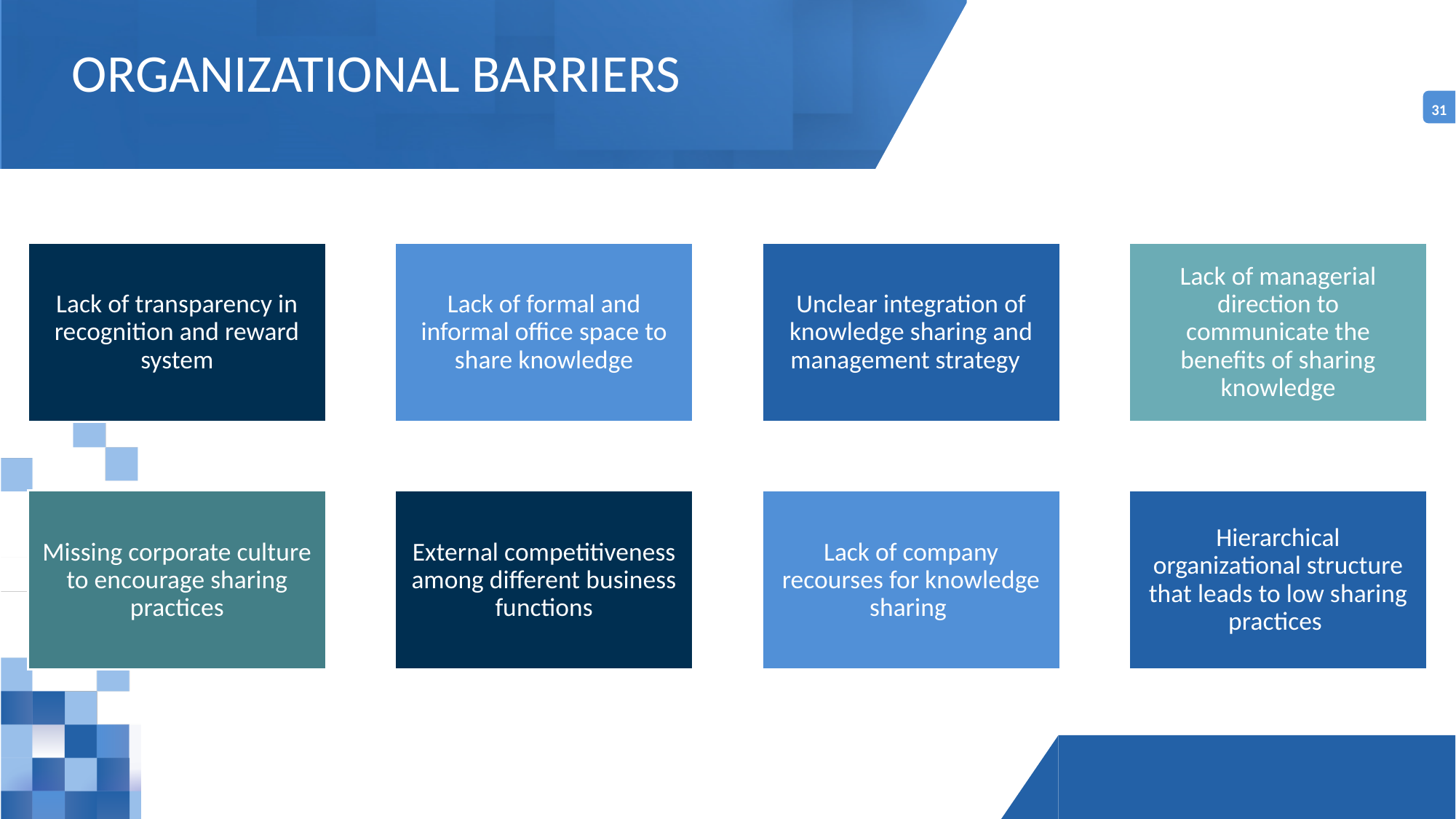

ORGANIZATIONAL BARRIERS

Lack of transparency in recognition and reward system

Lack of formal and informal office space to share knowledge

Unclear integration of knowledge sharing and management strategy

Lack of managerial direction to communicate the benefits of sharing knowledge

Missing corporate culture to encourage sharing practices

External competitiveness among different business functions

Lack of company recourses for knowledge sharing
Hierarchical organizational structure that leads to low sharing practices